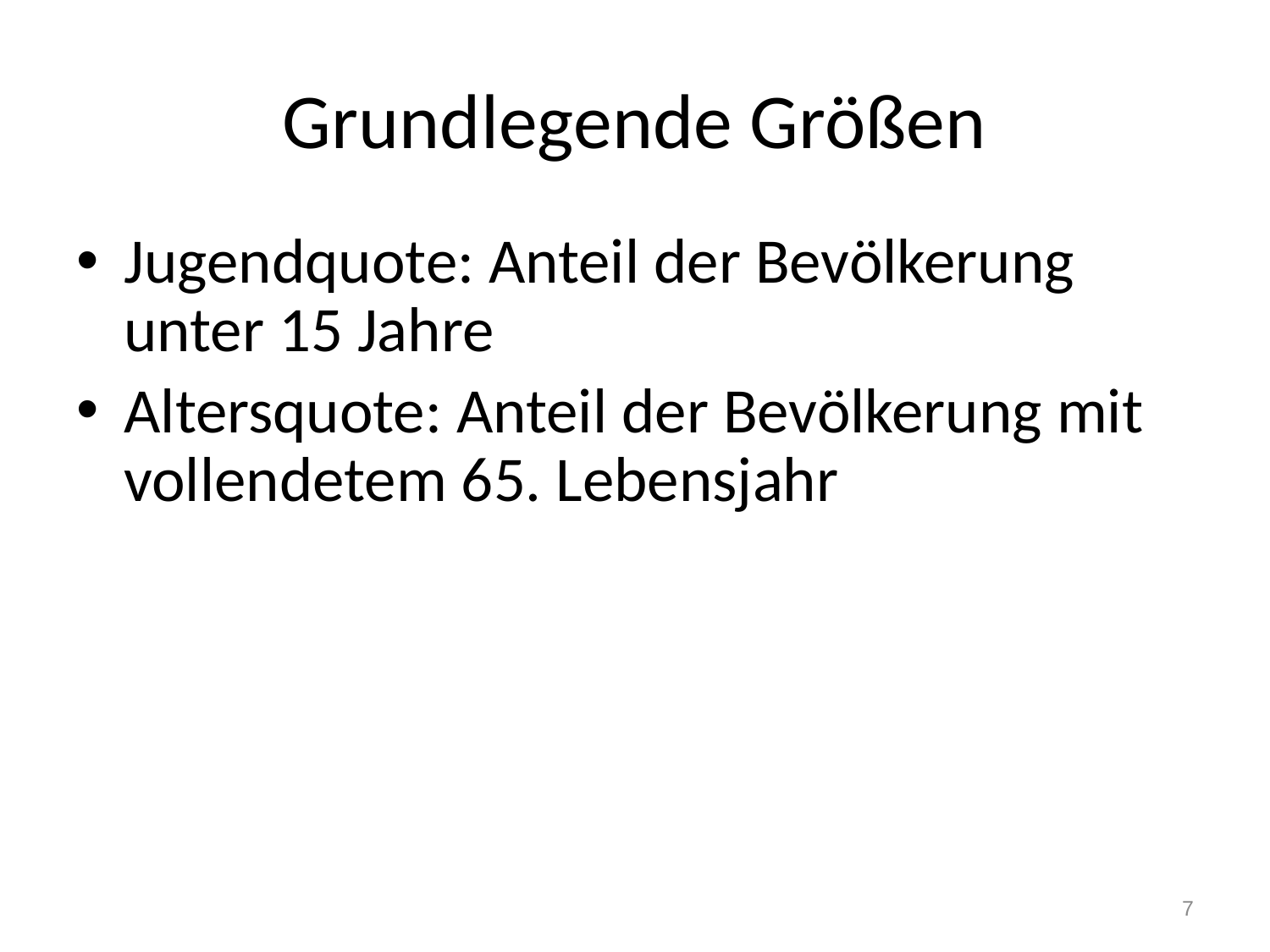

# Grundlegende Größen
Jugendquote: Anteil der Bevölkerung unter 15 Jahre
Altersquote: Anteil der Bevölkerung mit vollendetem 65. Lebensjahr
7